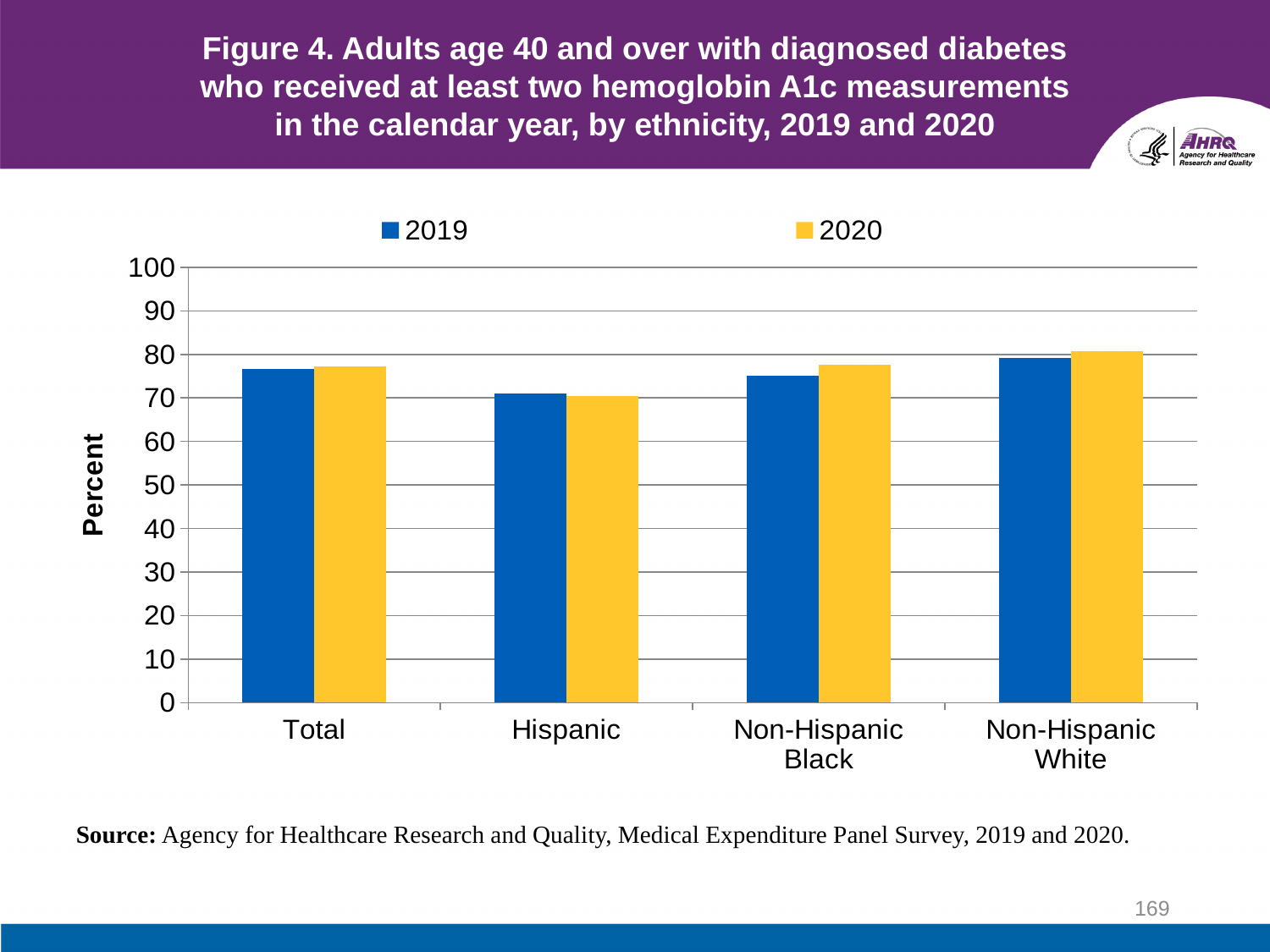

# Figure 4. Adults age 40 and over with diagnosed diabetes who received at least two hemoglobin A1c measurements in the calendar year, by ethnicity, 2019 and 2020

### Chart

| Category | 2019 | 2020 |
|---|---|---|
| Total | 76.6 | 77.3 |
| Hispanic | 71.0 | 70.4 |
| Non-Hispanic Black | 75.1 | 77.6 |
| Non-Hispanic White | 79.2 | 80.7 |
Source: Agency for Healthcare Research and Quality, Medical Expenditure Panel Survey, 2019 and 2020.
169